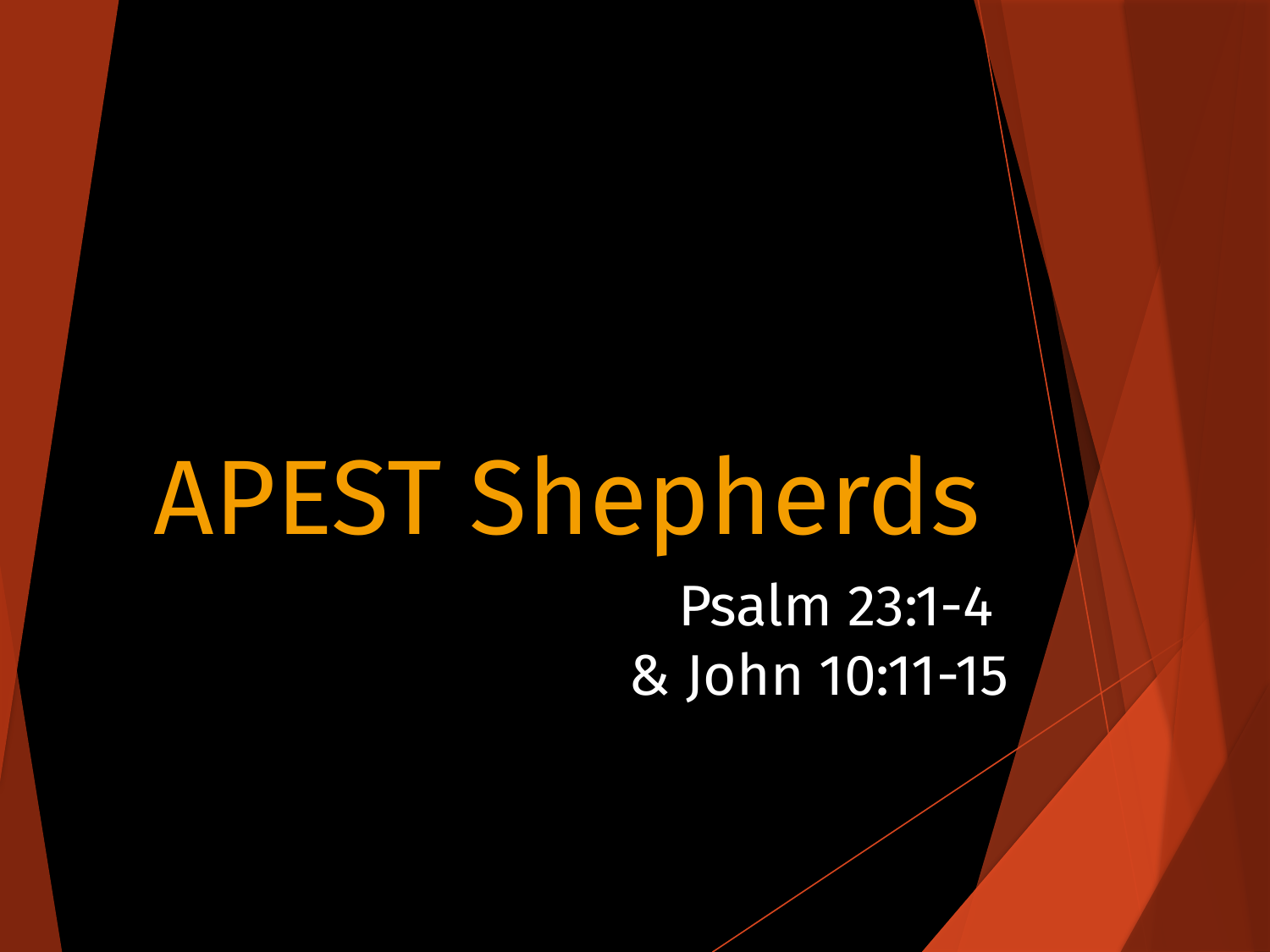

# APEST Shepherds
Psalm 23:1-4
& John 10:11-15